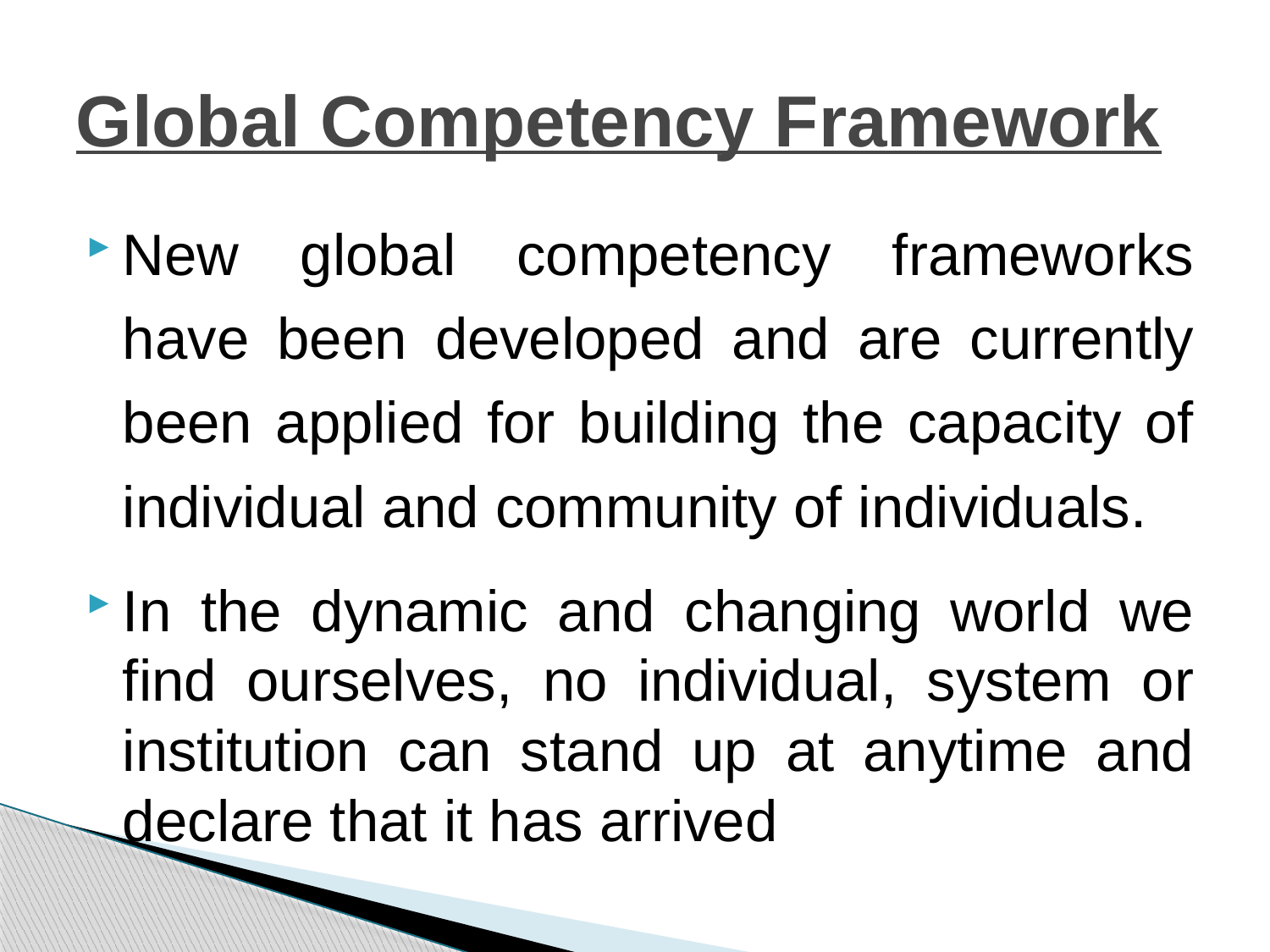

# Global Competency Framework
New global competency frameworks have been developed and are currently been applied for building the capacity of individual and community of individuals.

In the dynamic and changing world we find ourselves, no individual, system or institution can stand up at anytime and declare that it has arrived